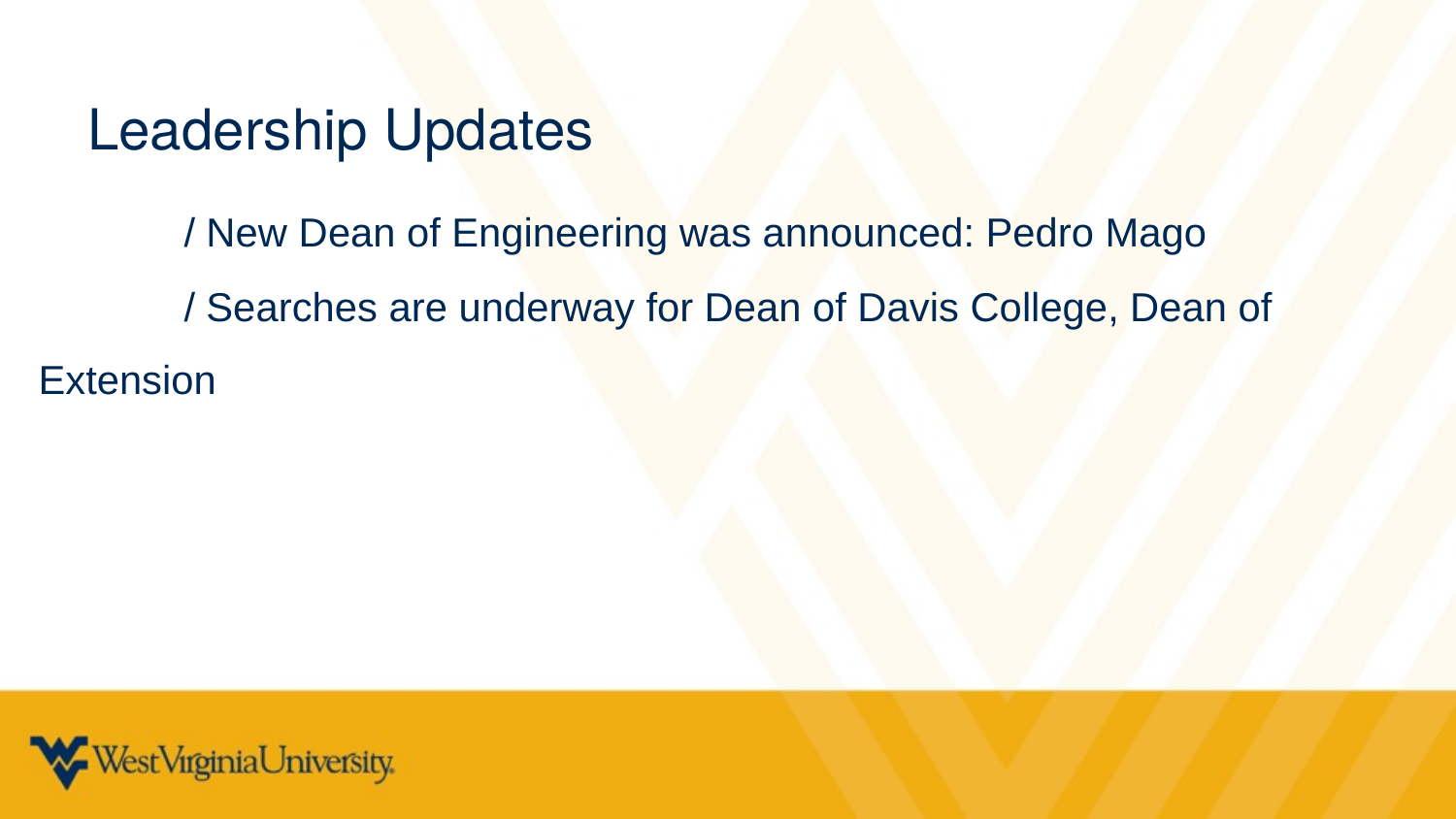

Leadership Updates

	/ New Dean of Engineering was announced: Pedro Mago
	/ Searches are underway for Dean of Davis College, Dean of Extension